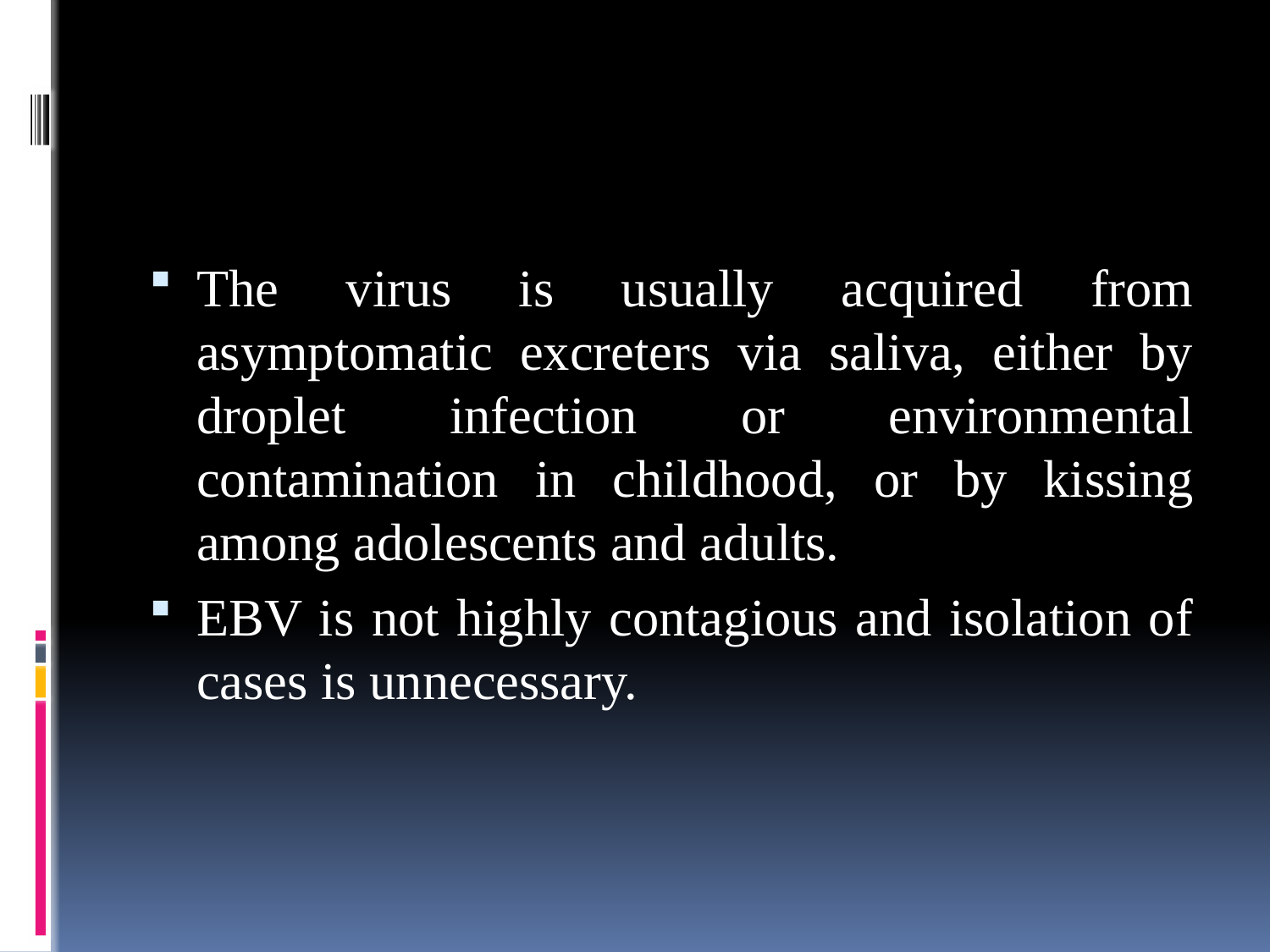

#
The virus is usually acquired from asymptomatic excreters via saliva, either by droplet infection or environmental contamination in childhood, or by kissing among adolescents and adults.
EBV is not highly contagious and isolation of cases is unnecessary.